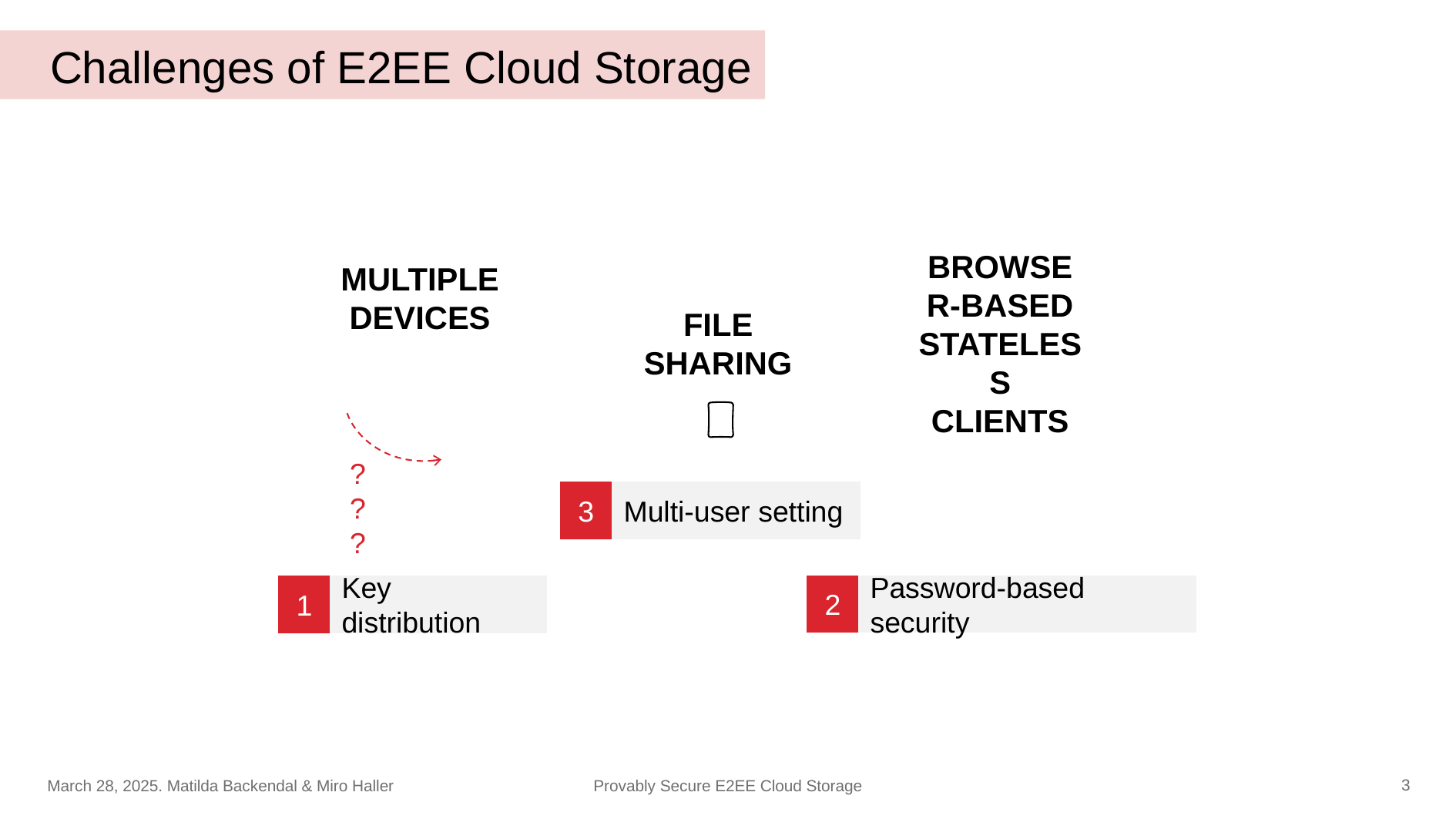

# Challenges of E2EE Cloud Storage
BROWSER-BASED STATELESS CLIENTS
MULTIPLE DEVICES
FILE SHARING

???
3
Multi-user setting
2
Password-based security
1
Key distribution
March 28, 2025. Matilda Backendal & Miro Haller
3
Provably Secure E2EE Cloud Storage